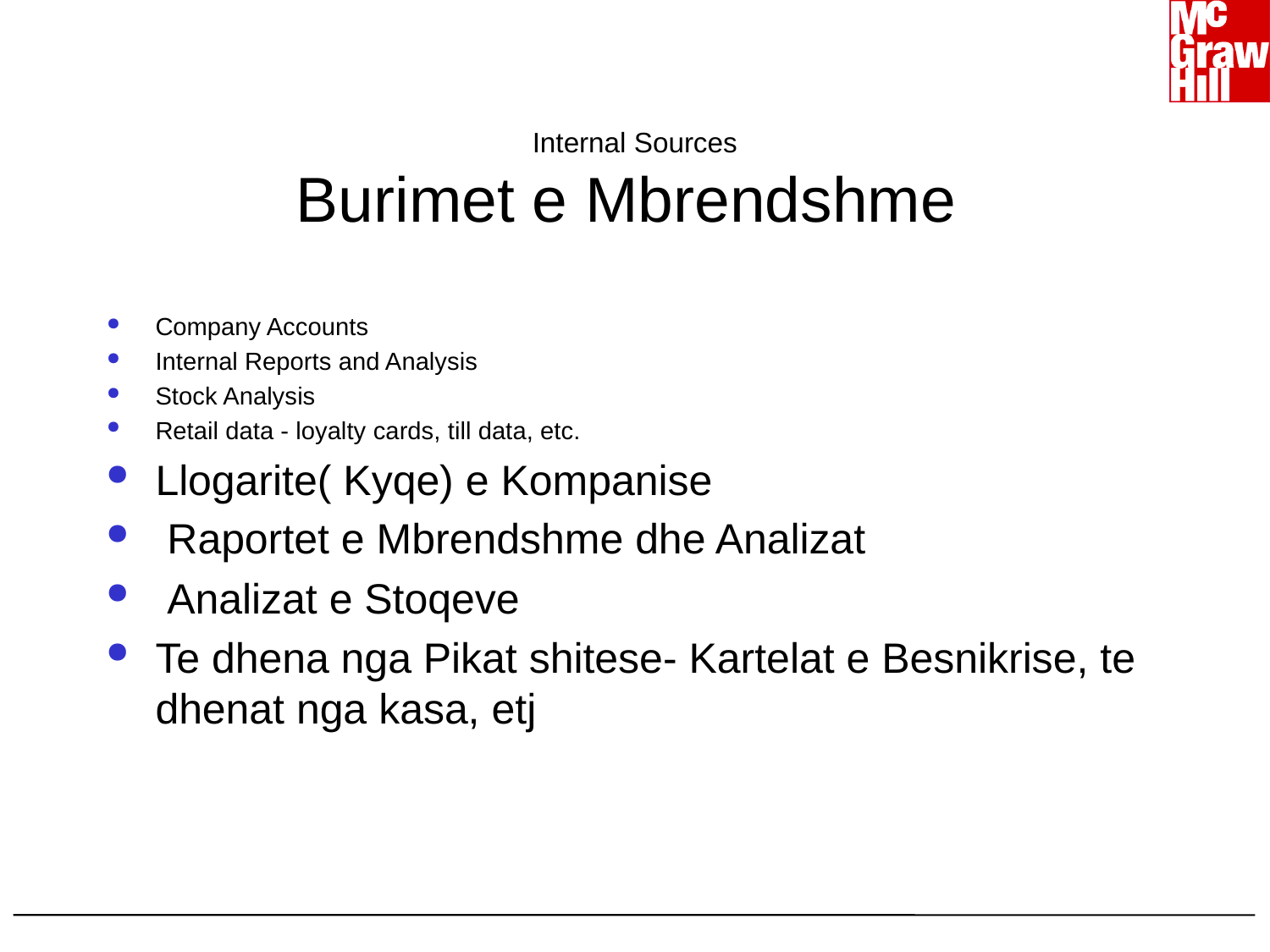

# Internal Sources Burimet e Mbrendshme
Company Accounts
Internal Reports and Analysis
Stock Analysis
Retail data - loyalty cards, till data, etc.
Llogarite( Kyqe) e Kompanise
 Raportet e Mbrendshme dhe Analizat
 Analizat e Stoqeve
Te dhena nga Pikat shitese- Kartelat e Besnikrise, te dhenat nga kasa, etj